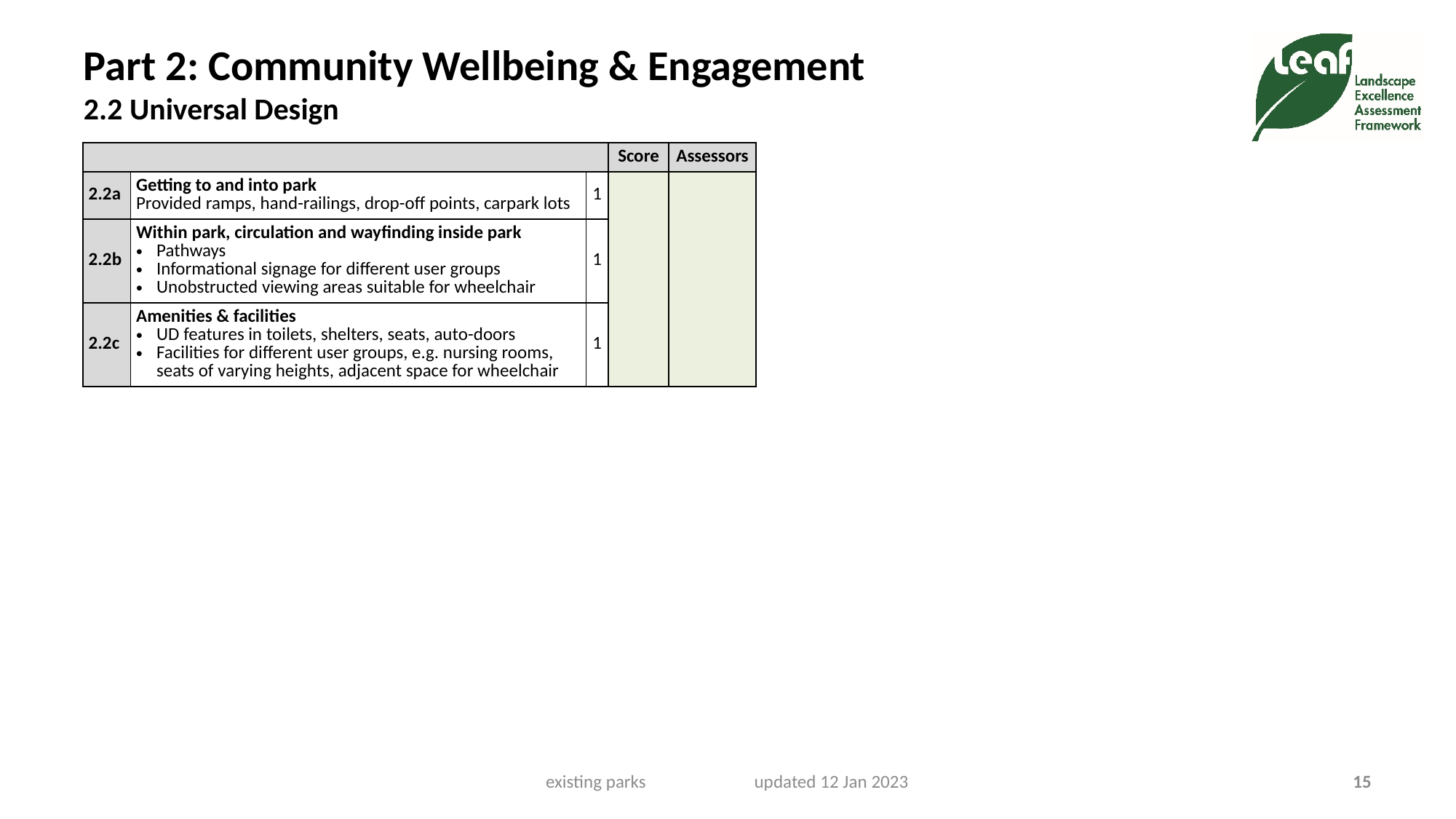

# Part 2: Community Wellbeing & Engagement 2.2 Universal Design
|  |  |  | Score | Assessors |
| --- | --- | --- | --- | --- |
| 2.2a | Getting to and into park Provided ramps, hand-railings, drop-off points, carpark lots | 1 |  |  |
| 2.2b | Within park, circulation and wayfinding inside park Pathways Informational signage for different user groups Unobstructed viewing areas suitable for wheelchair | 1 |  |  |
| 2.2c | Amenities & facilities UD features in toilets, shelters, seats, auto-doors Facilities for different user groups, e.g. nursing rooms, seats of varying heights, adjacent space for wheelchair | 1 |  |  |

existing parks                          updated 12 Jan 2023
15